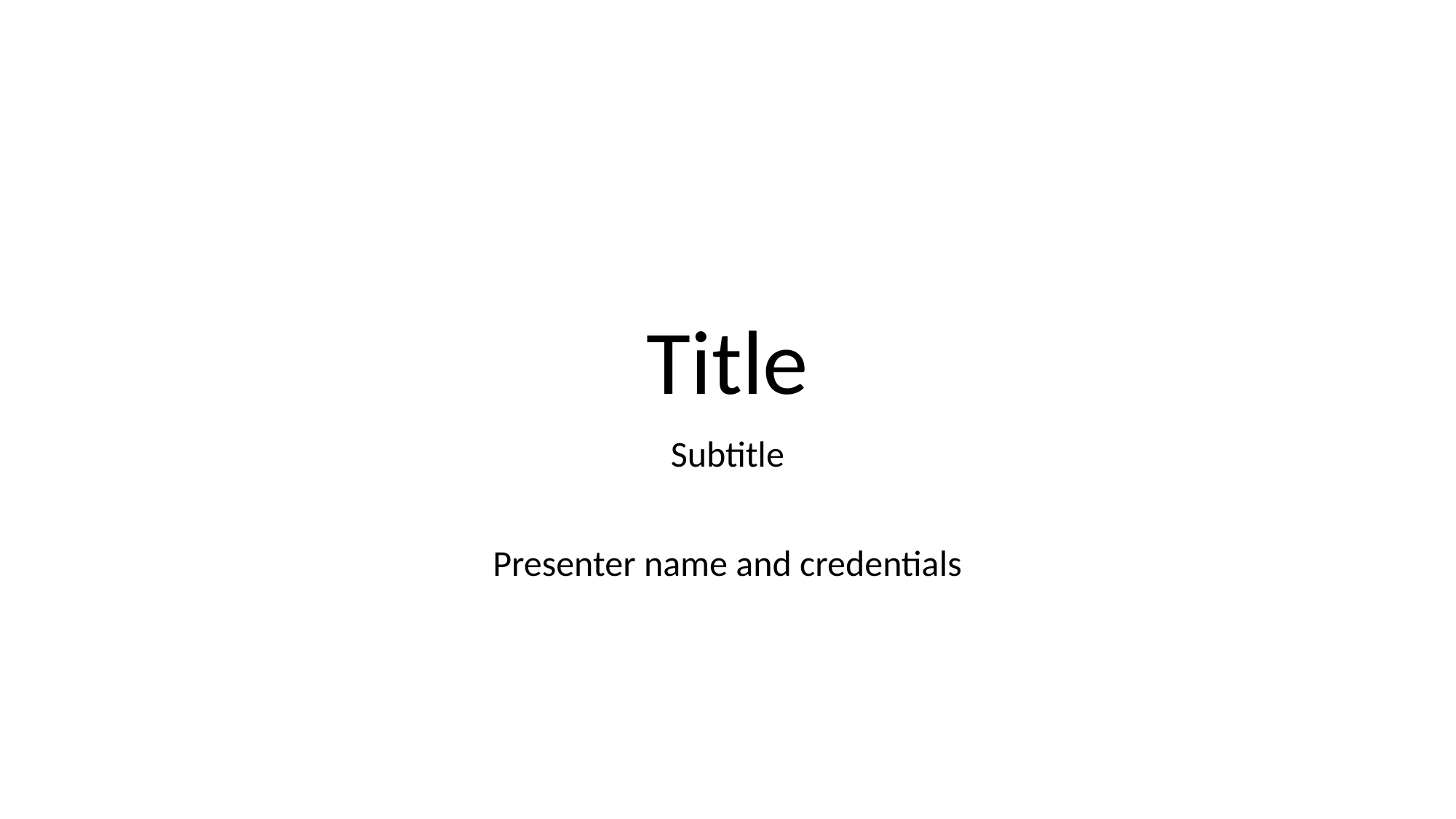

# Title
Subtitle

Presenter name and credentials